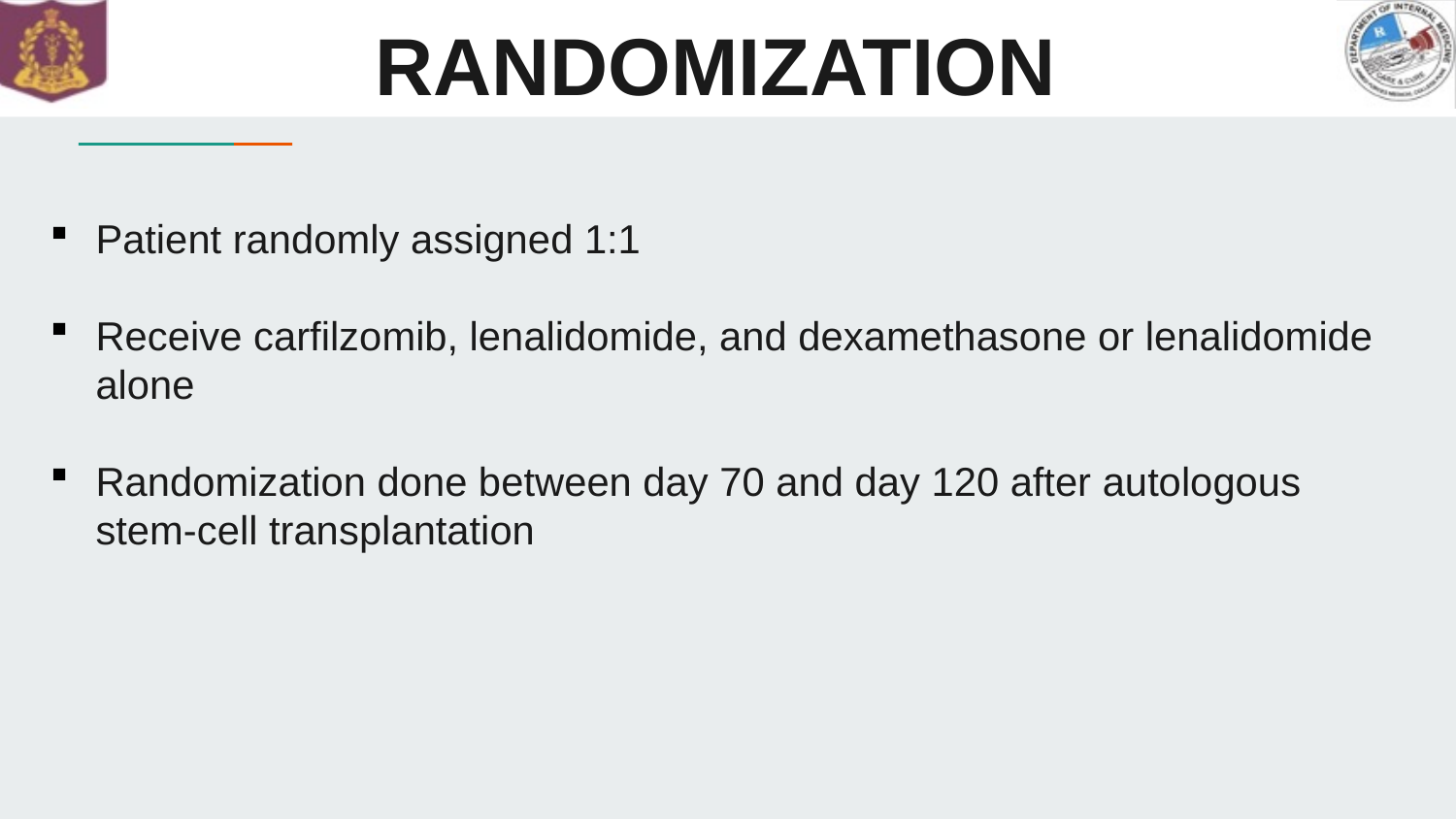

# RANDOMIZATION
Patient randomly assigned 1:1

Receive carfilzomib, lenalidomide, and dexamethasone or lenalidomide alone

Randomization done between day 70 and day 120 after autologous stem-cell transplantation